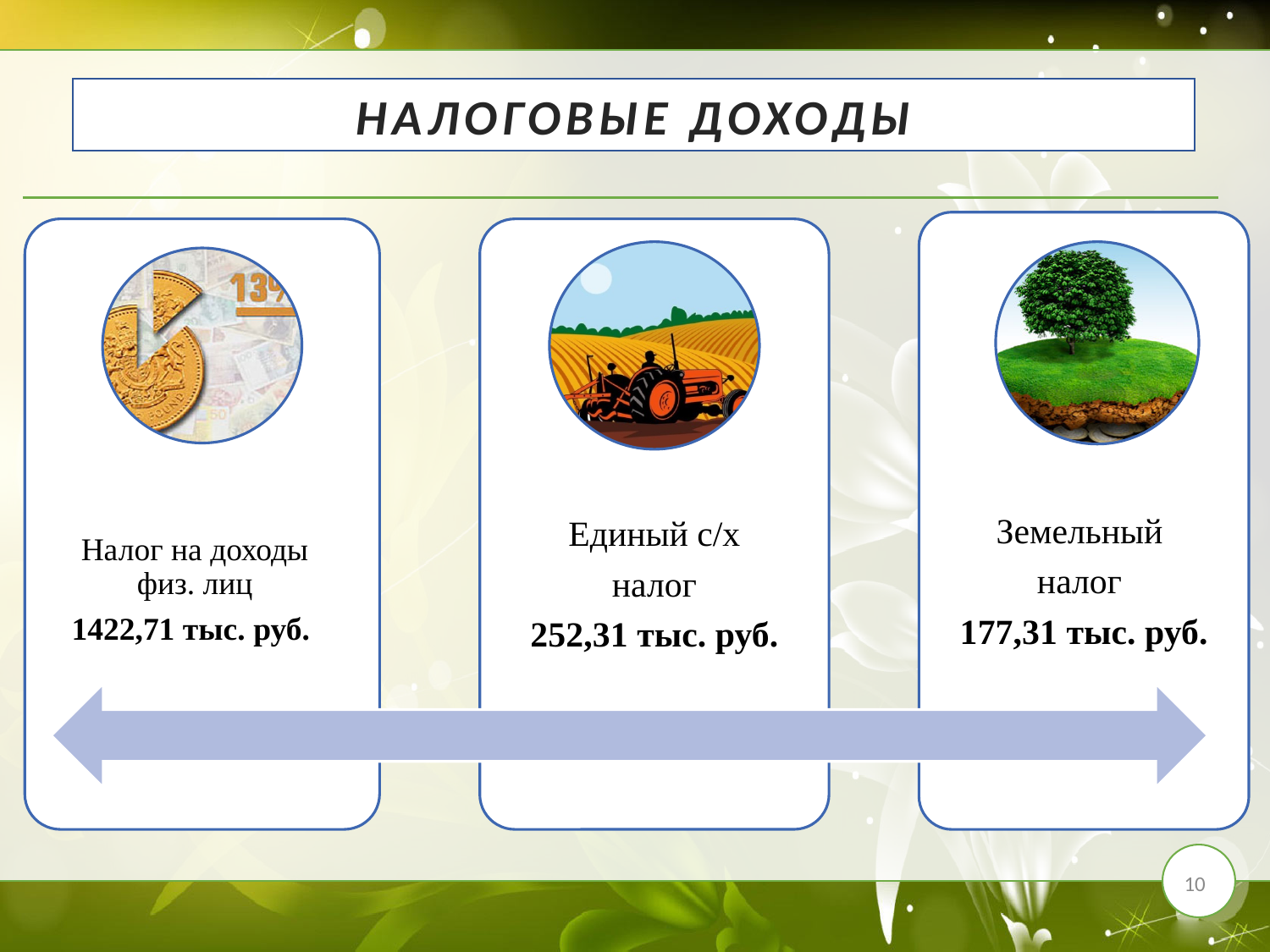

Налоговые доходы

Земельный
налог
177,31 тыс. руб.

Налог на доходы физ. лиц
1422,71 тыс. руб.

Единый с/х
 налог
252,31 тыс. руб.

10